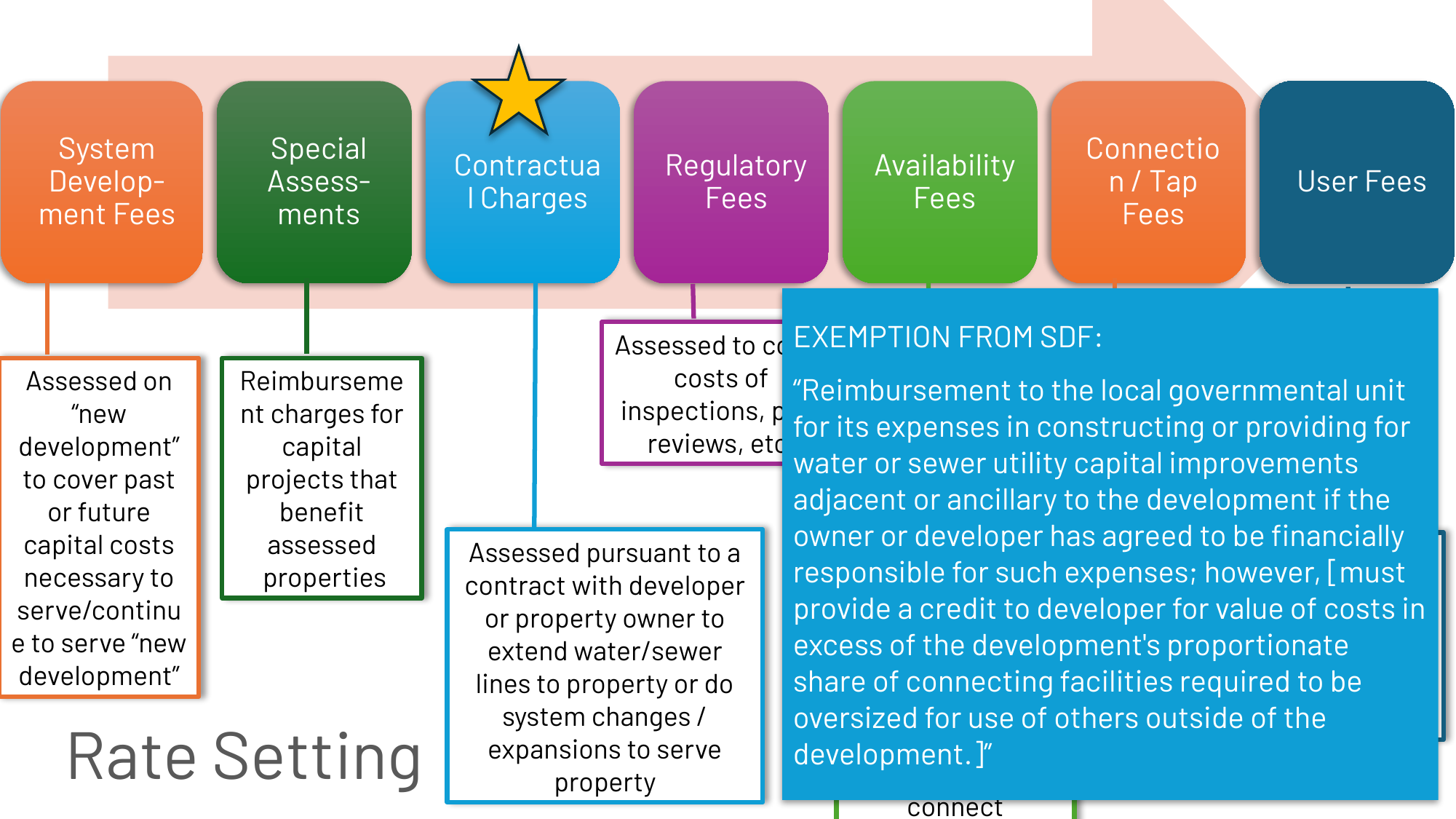

System Develop-ment Fees
Special Assess-ments
Contractual Charges
Regulatory Fees
Availability Fees
Connection / Tap Fees
User Fees

EXEMPTION FROM SDF:

“Reimbursement to the local governmental unit for its expenses in constructing or providing for water or sewer utility capital improvements adjacent or ancillary to the development if the owner or developer has agreed to be financially responsible for such expenses; however, [must provide a credit to developer for value of costs in excess of the development's proportionate share of connecting facilities required to be oversized for use of others outside of the development.]”
Assessed to cover costs of inspections, plan reviews, etc.
Assessed on property owner at time of connection to cover costs of connection
Reimbursement charges for capital projects that benefit assessed
 properties
Assessed on “new development” to cover past or future capital costs necessary to serve/continue to serve “new development”
Assessed pursuant to a contract with developer or property owner to extend water/sewer lines to property or do system changes / expansions to serve property
Assessed on water/sewer utility customers—typically has fixed and variable component
Assessed on certain properties when water/sewer available but property owners choose not to connect
Rate Setting